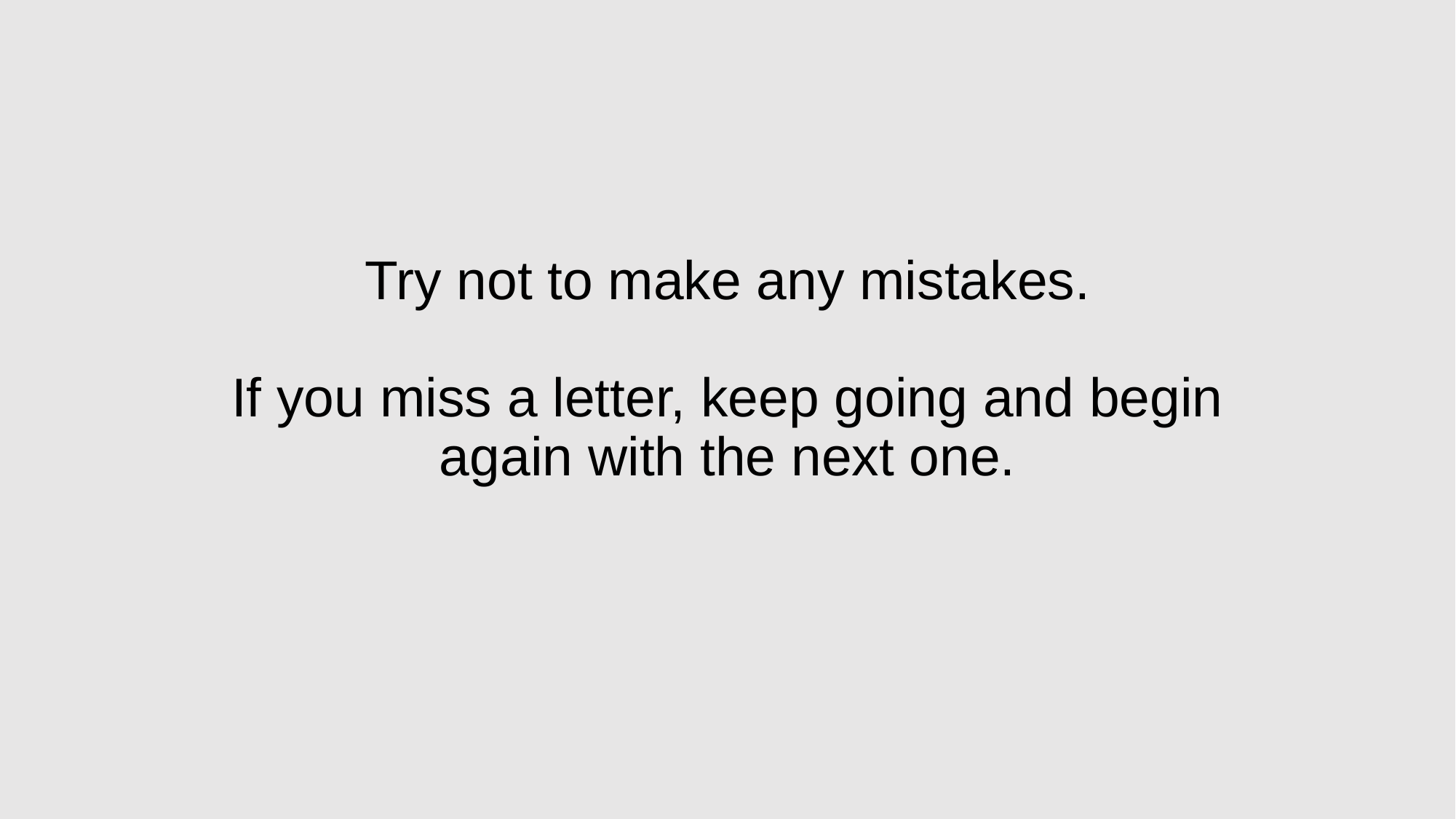

# Try not to make any mistakes. If you miss a letter, keep going and begin again with the next one.